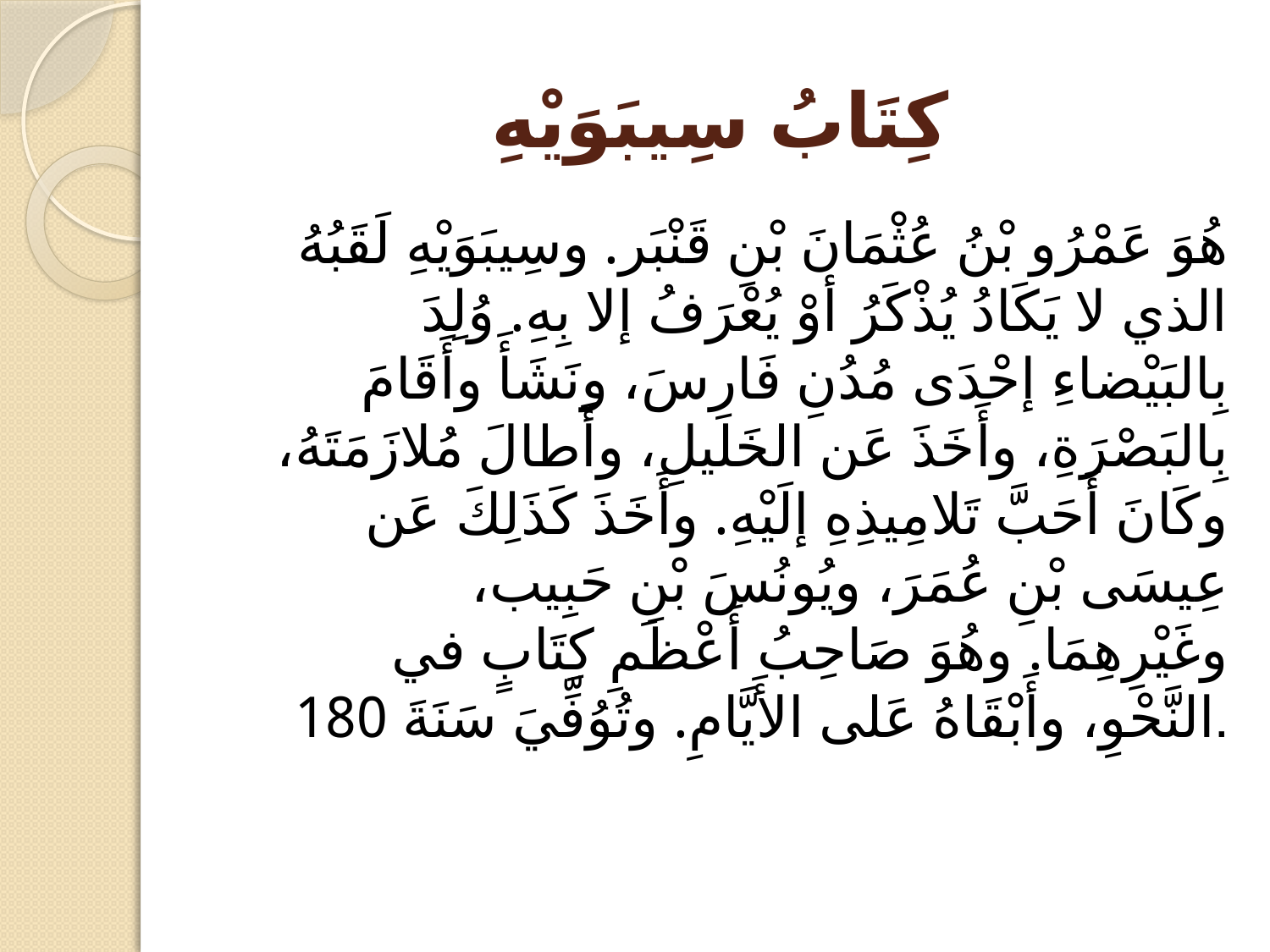

# كِتَابُ سِيبَوَيْهِ
هُوَ عَمْرُو بْنُ عُثْمَانَ بْنِ قَنْبَر. وسِيبَوَيْهِ لَقَبُهُ الذي لا يَكَادُ يُذْكَرُ أوْ يُعْرَفُ إلا بِهِ. وُلِدَ بِالبَيْضاءِ إحْدَى مُدُنِ فَارِسَ، ونَشَأَ وأَقَامَ بِالبَصْرَةِ، وأَخَذَ عَن الخَليلِ، وأَطالَ مُلازَمَتَهُ، وكَانَ أَحَبَّ تَلامِيذِهِ إلَيْهِ. وأَخَذَ كَذَلِكَ عَن عِيسَى بْنِ عُمَرَ، ويُونُسَ بْنِ حَبِيب، وغَيْرِهِمَا. وهُوَ صَاحِبُ أَعْظَمِ كِتَابٍ في النَّحْوِ، وأَبْقَاهُ عَلى الأَيَّامِ. وتُوُفِّيَ سَنَةَ 180.